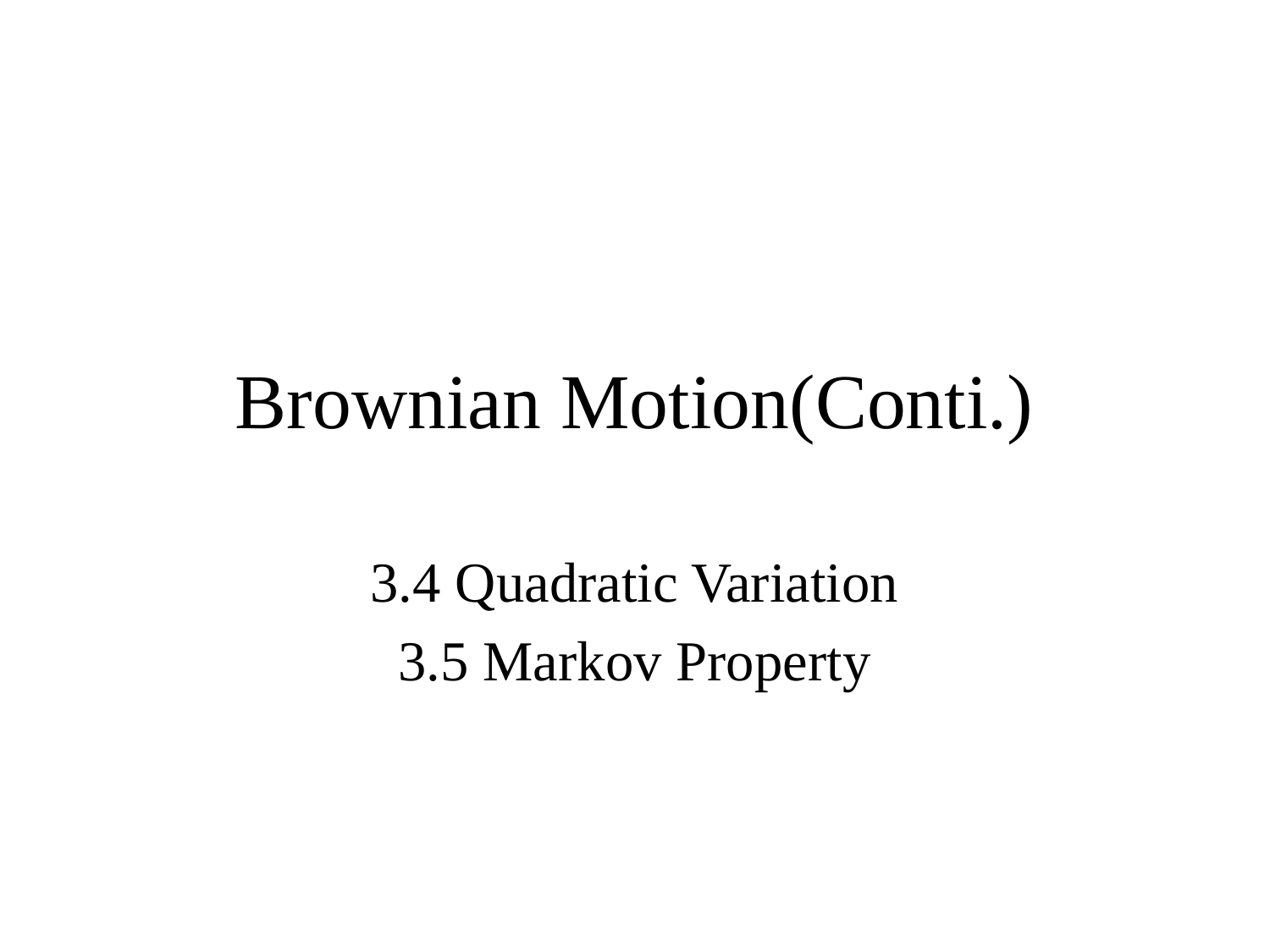

# Brownian Motion(Conti.)
3.4 Quadratic Variation
3.5 Markov Property